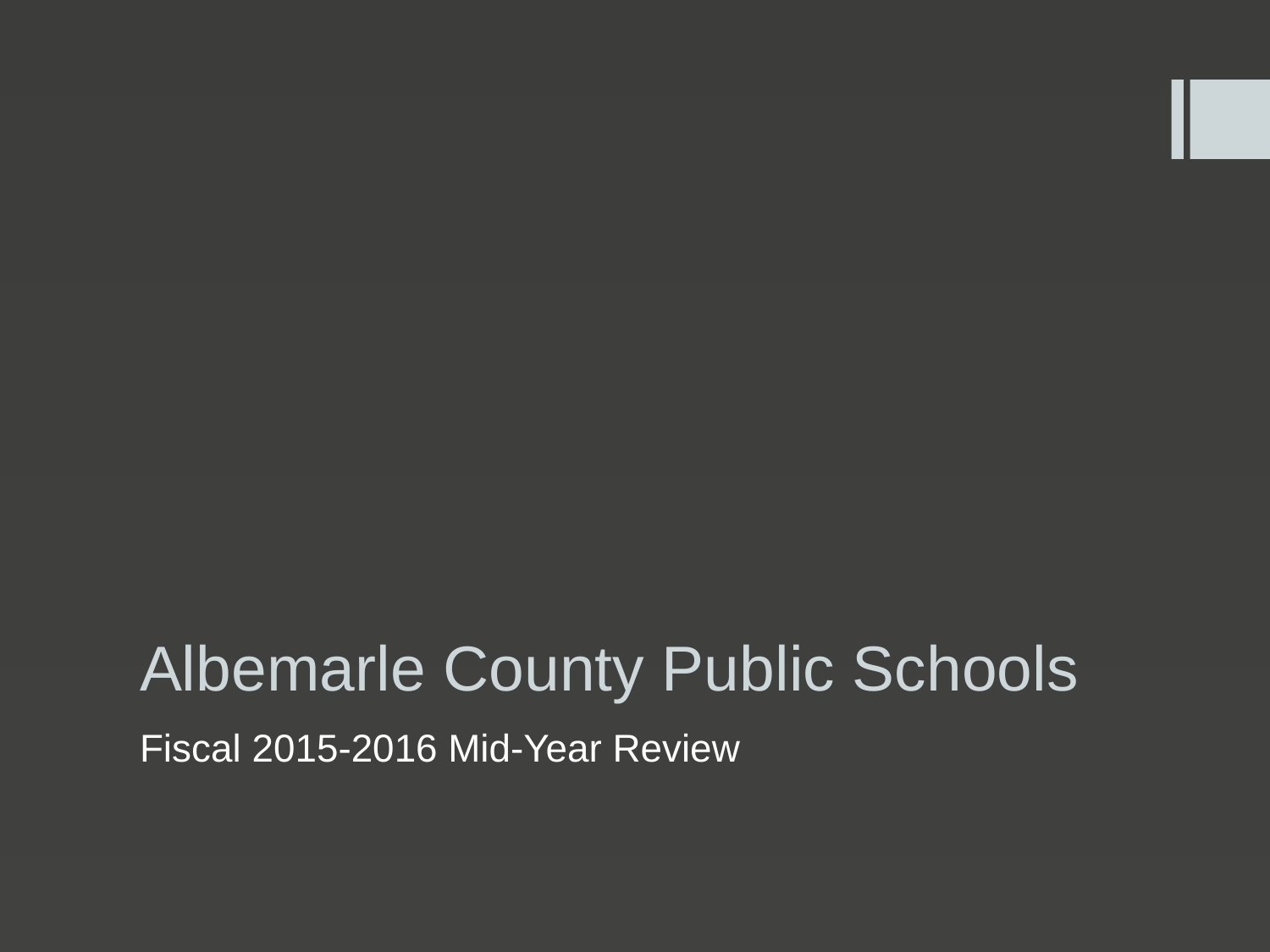

# Albemarle County Public Schools
Fiscal 2015-2016 Mid-Year Review